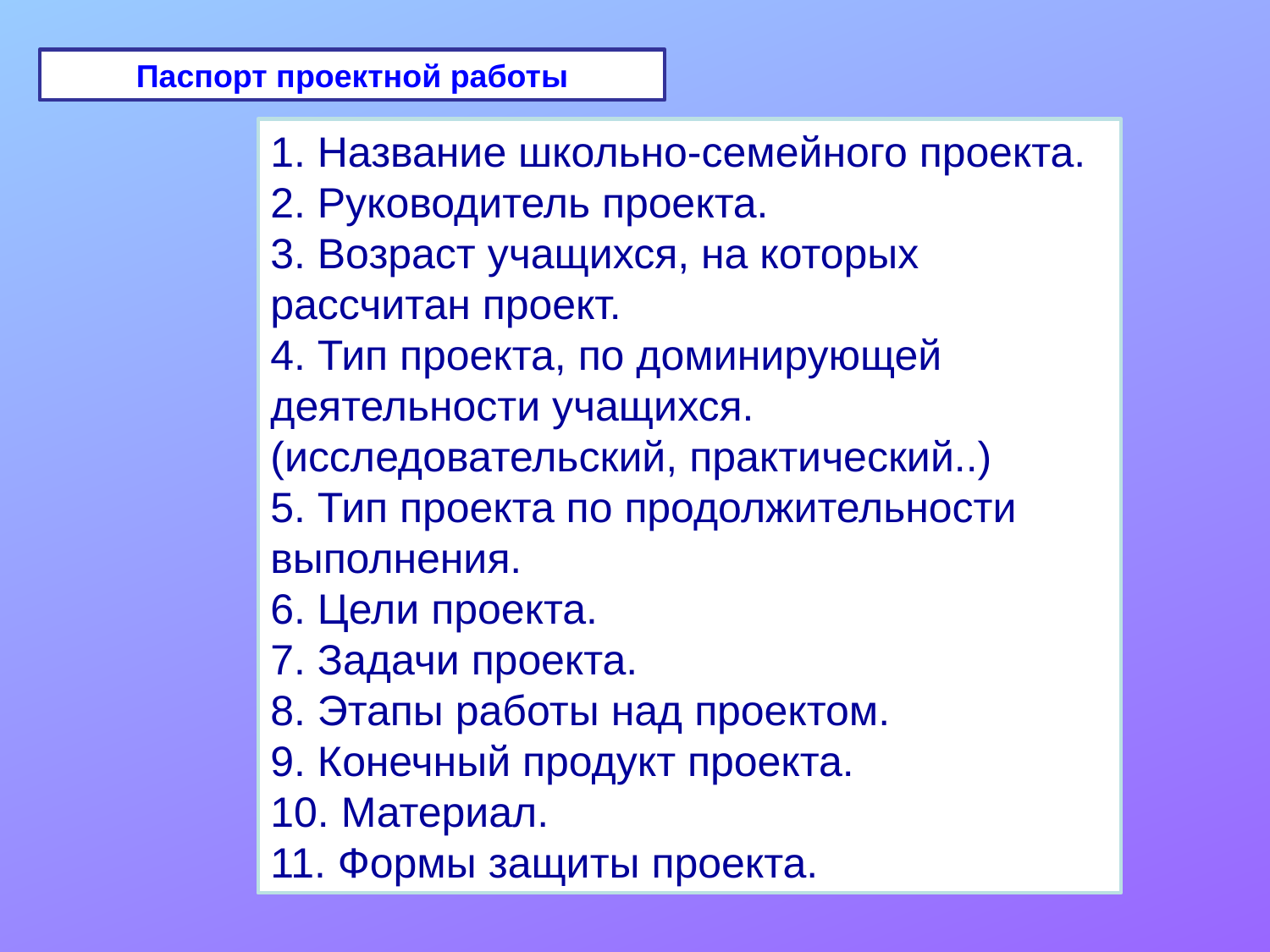

Паспорт проектной работы
1. Название школьно-семейного проекта.
2. Руководитель проекта.
3. Возраст учащихся, на которых рассчитан проект.
4. Тип проекта, по доминирующей деятельности учащихся. (исследовательский, практический..)
5. Тип проекта по продолжительности выполнения.
6. Цели проекта.
7. Задачи проекта.
8. Этапы работы над проектом.
9. Конечный продукт проекта.
10. Материал.
11. Формы защиты проекта.